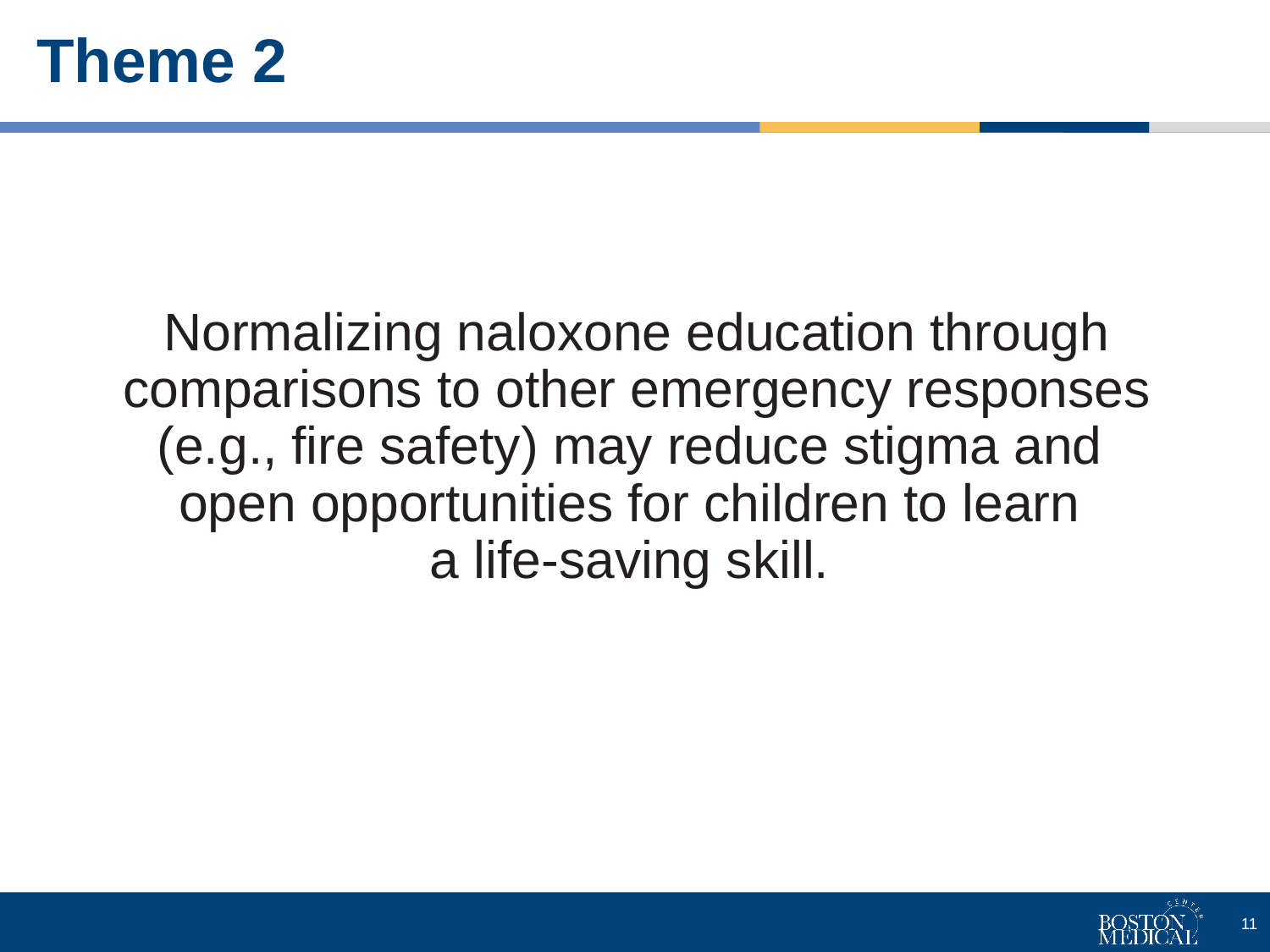

# Theme 2

Normalizing naloxone education through comparisons to other emergency responses (e.g., fire safety) may reduce stigma and
open opportunities for children to learn
a life-saving skill.